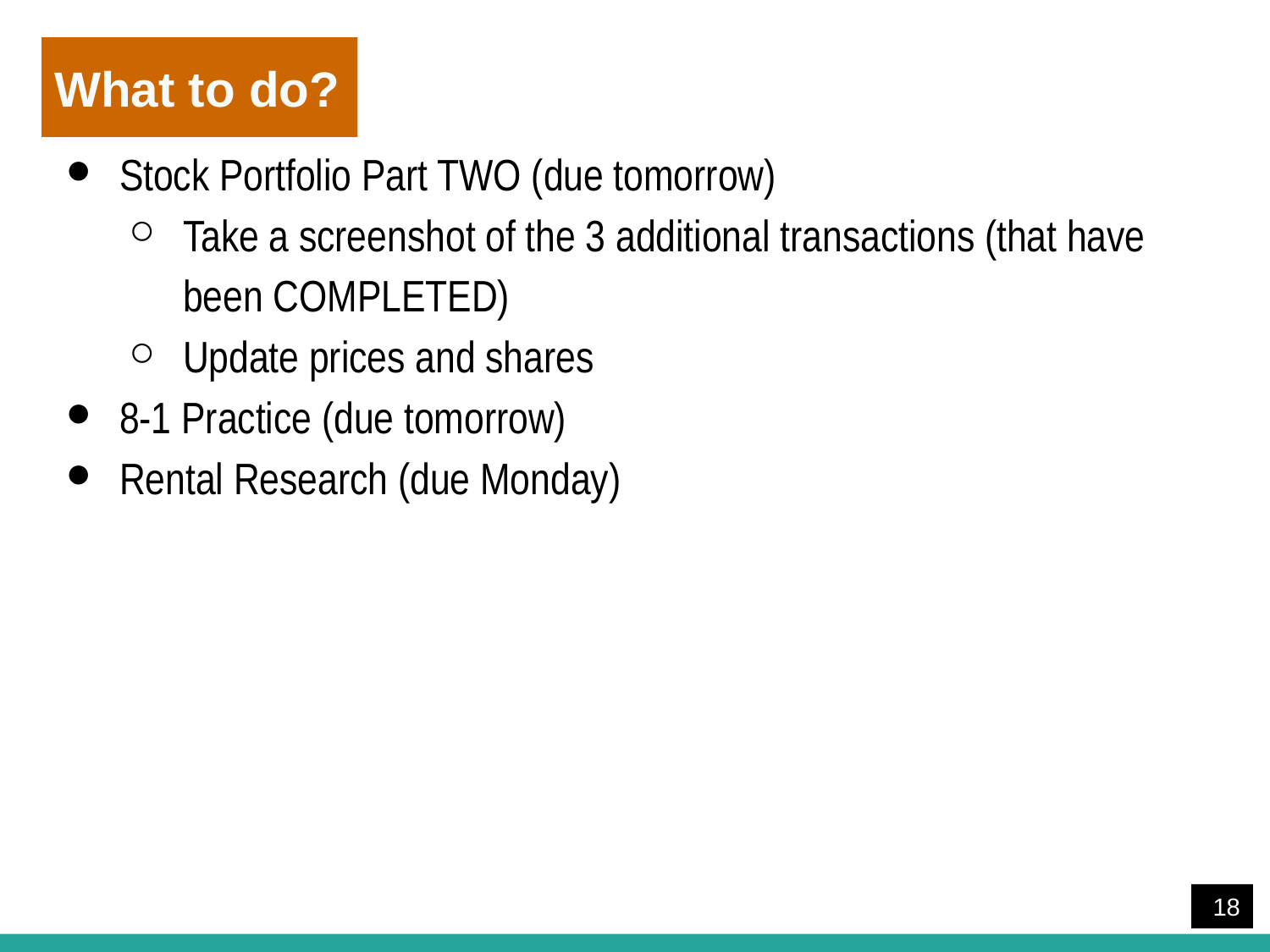

# What to do?
Stock Portfolio Part TWO (due tomorrow)
Take a screenshot of the 3 additional transactions (that have been COMPLETED)
Update prices and shares
8-1 Practice (due tomorrow)
Rental Research (due Monday)
18